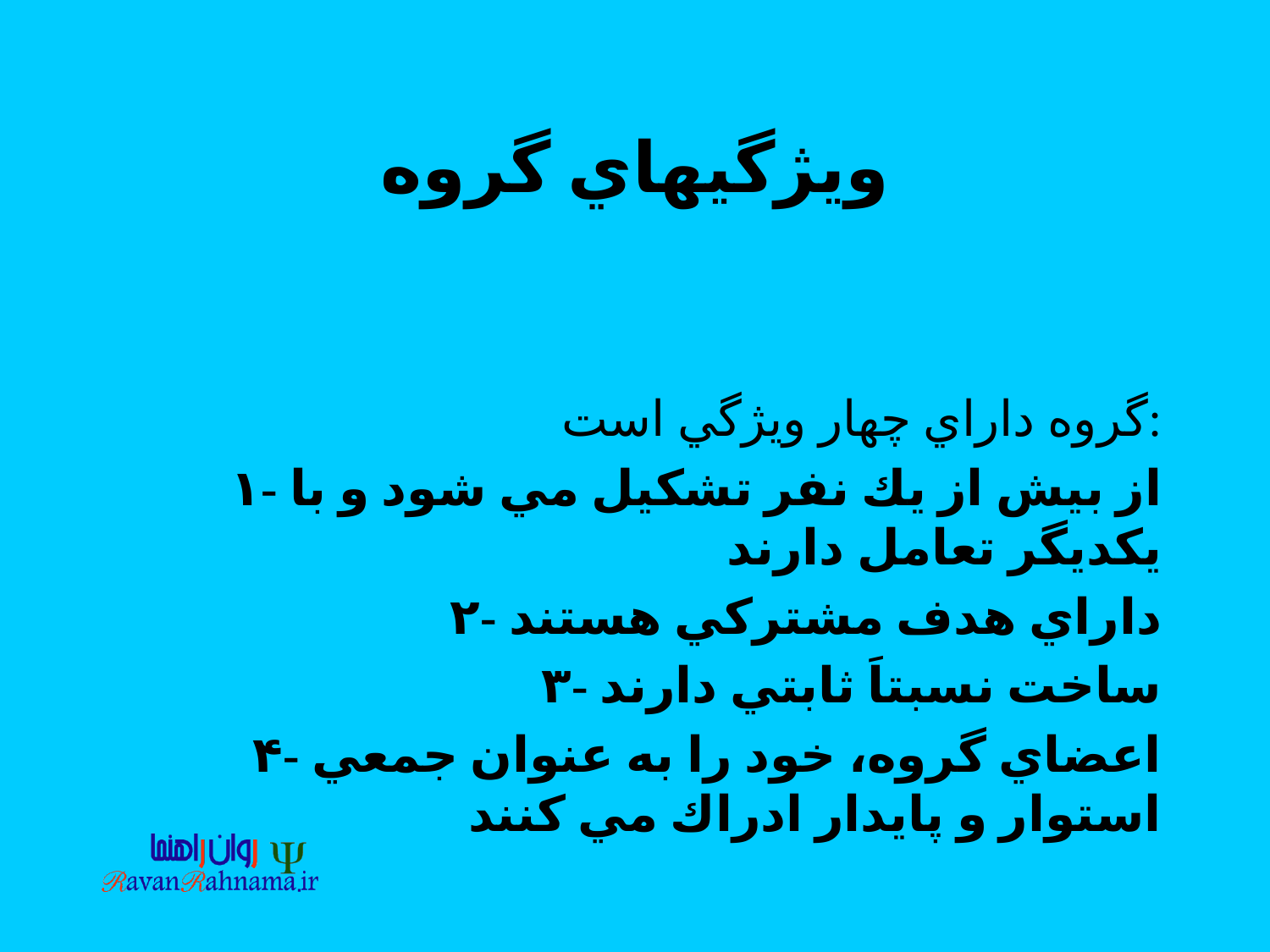

# ويژگيهاي گروه
گروه داراي چهار ويژگي است:
۱- از بيش از يك نفر تشكيل مي شود و با يكديگر تعامل دارند
۲- داراي هدف مشتركي هستند
۳- ساخت نسبتاَ ثابتي دارند
۴- اعضاي گروه، خود را به عنوان جمعي استوار و پايدار ادراك مي كنند